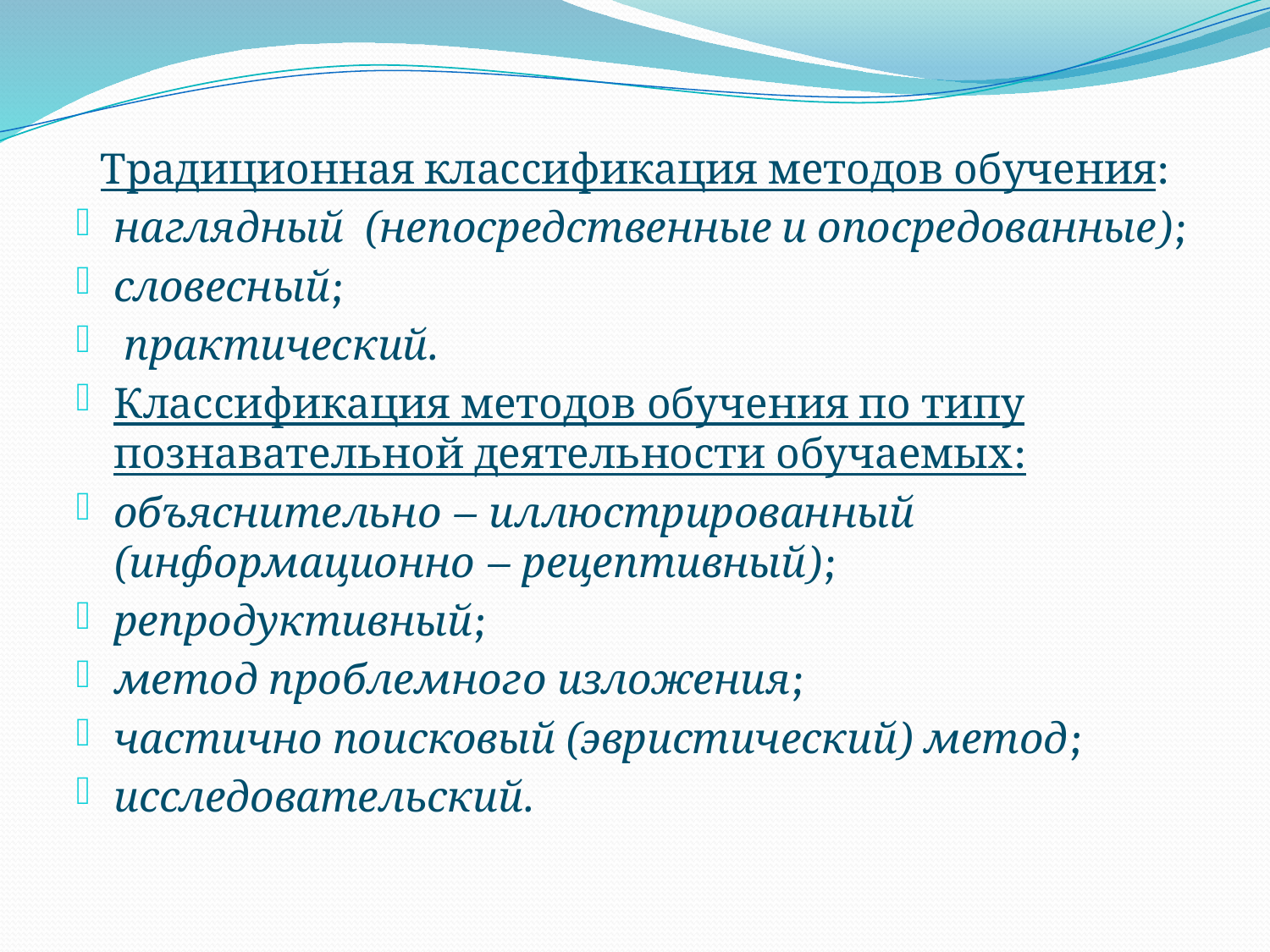

Традиционная классификация методов обучения:
наглядный  (непосредственные и опосредованные);
словесный;
 практический.
Классификация методов обучения по типу познавательной деятельности обучаемых:
объяснительно – иллюстрированный (информационно – рецептивный);
репродуктивный;
метод проблемного изложения;
частично поисковый (эвристический) метод;
исследовательский.